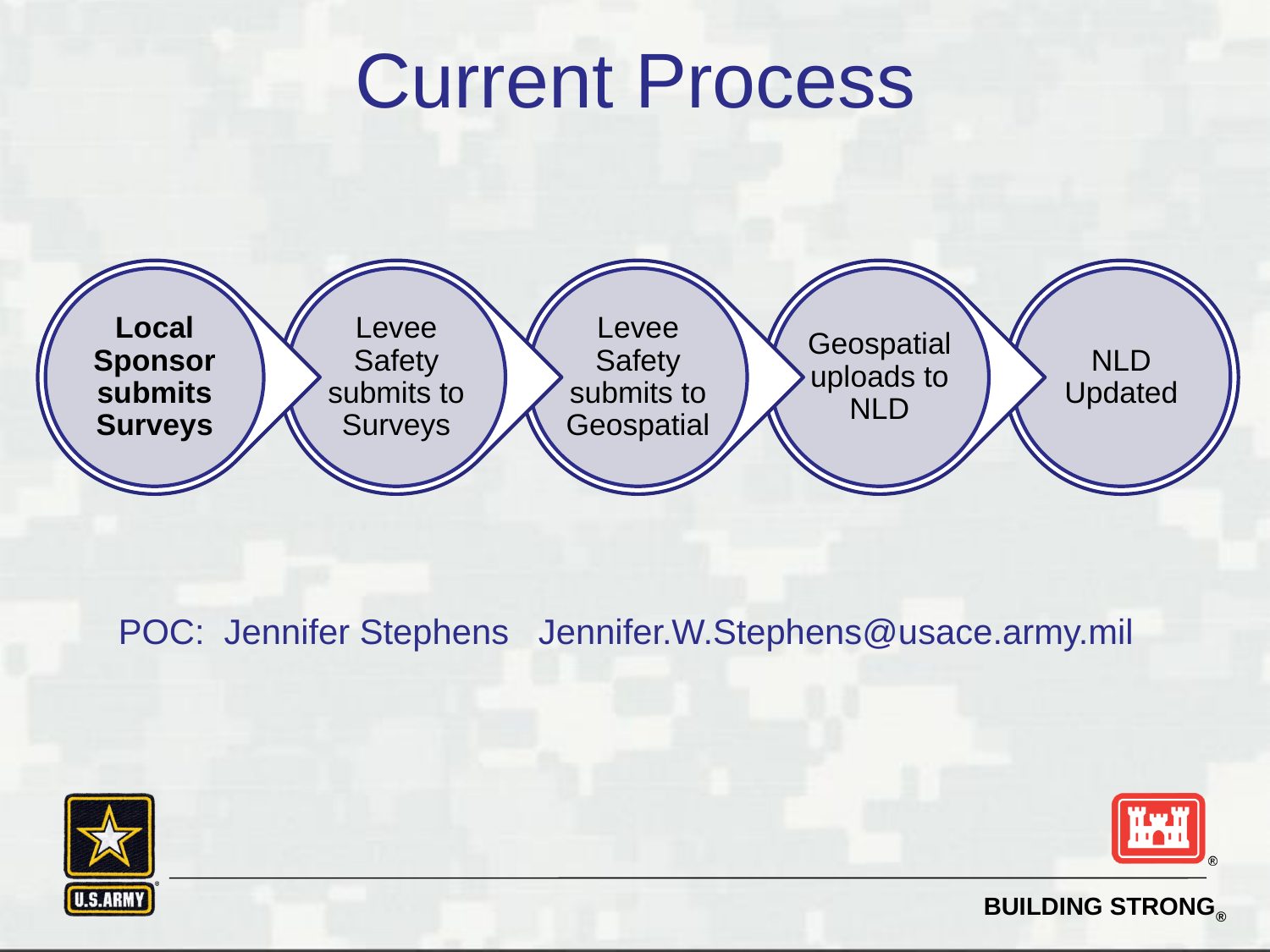

# Current Process
NLD Updated
Geospatial uploads to NLD
Levee Safety submits to Geospatial
Levee Safety submits to Surveys
Local Sponsor submits Surveys
POC:  Jennifer Stephens   Jennifer.W.Stephens@usace.army.mil